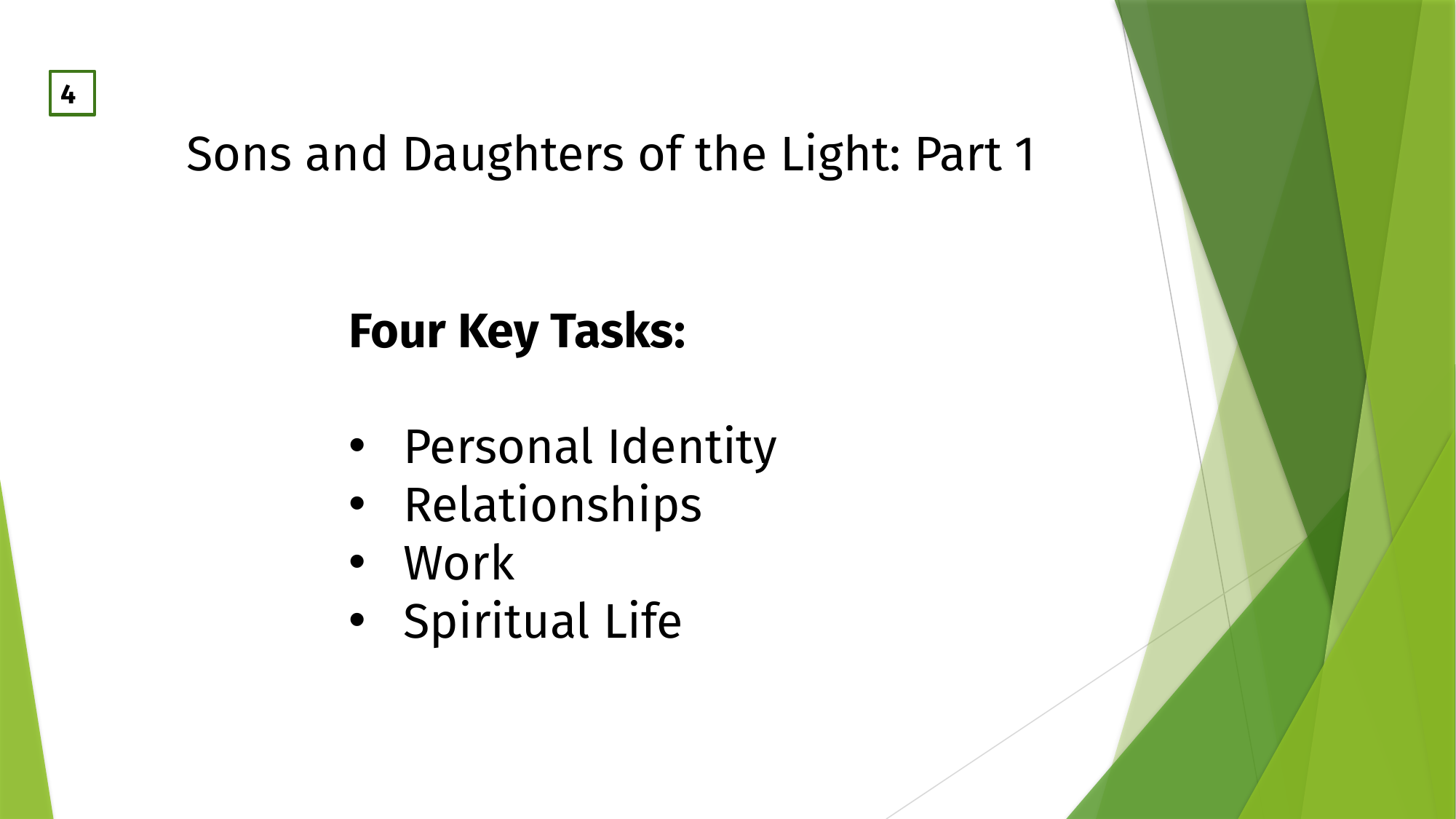

4
Sons and Daughters of the Light: Part 1

Four Key Tasks:

Personal Identity
Relationships
Work
Spiritual Life